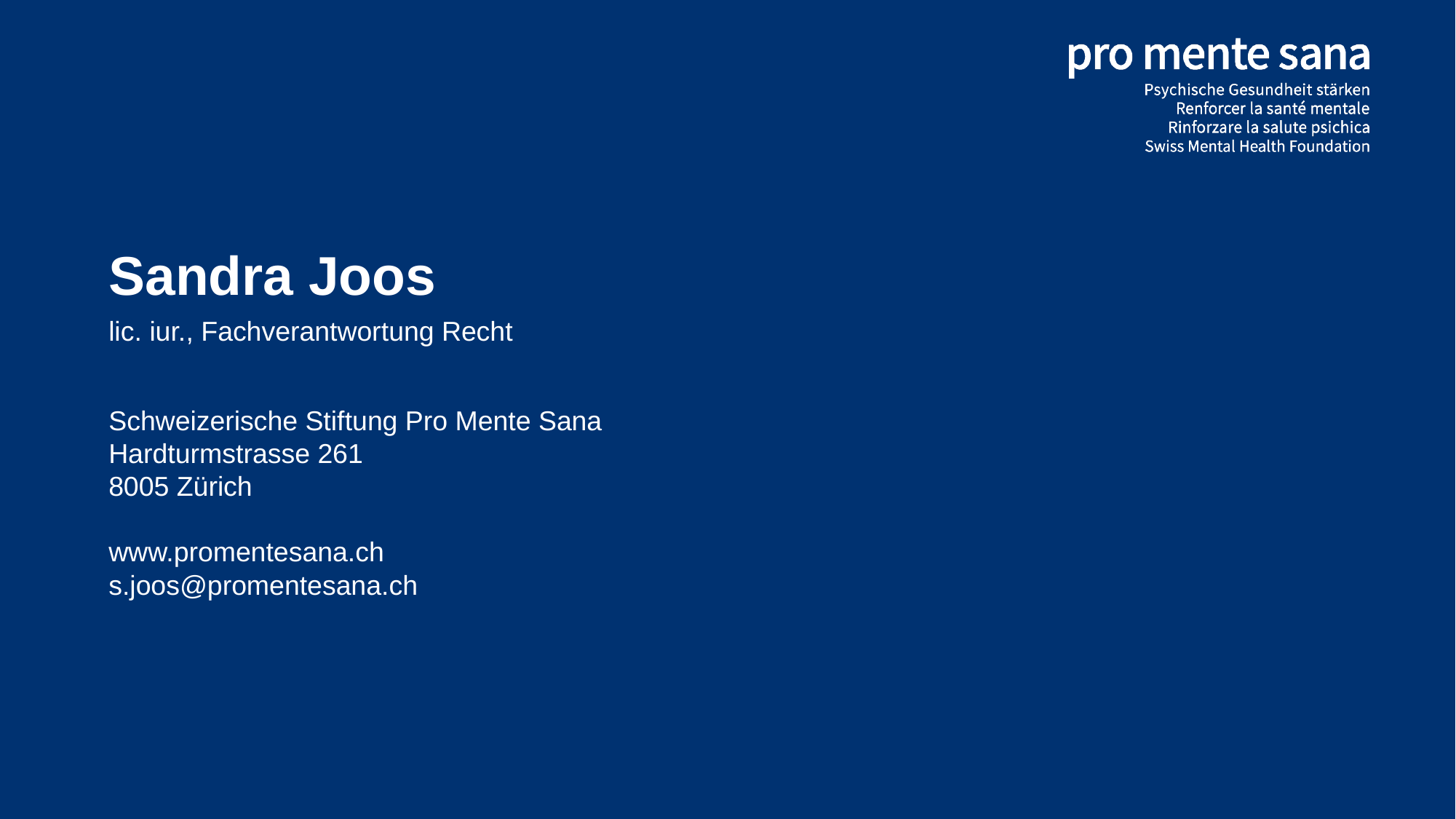

# Sandra Joos
lic. iur., Fachverantwortung Recht
s.joos@promentesana.ch